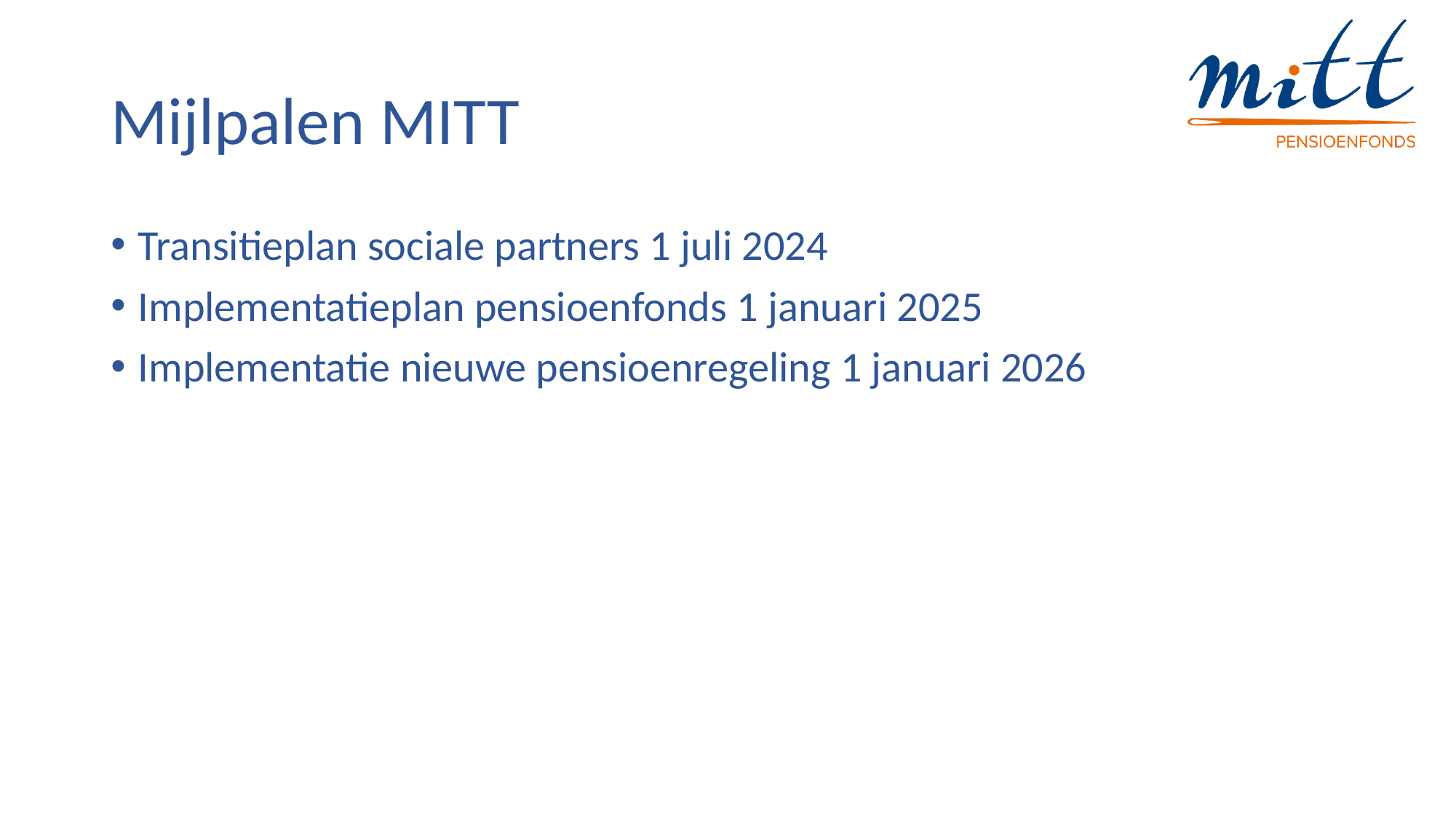

# Mijlpalen MITT
Transitieplan sociale partners 1 juli 2024
Implementatieplan pensioenfonds 1 januari 2025
Implementatie nieuwe pensioenregeling 1 januari 2026